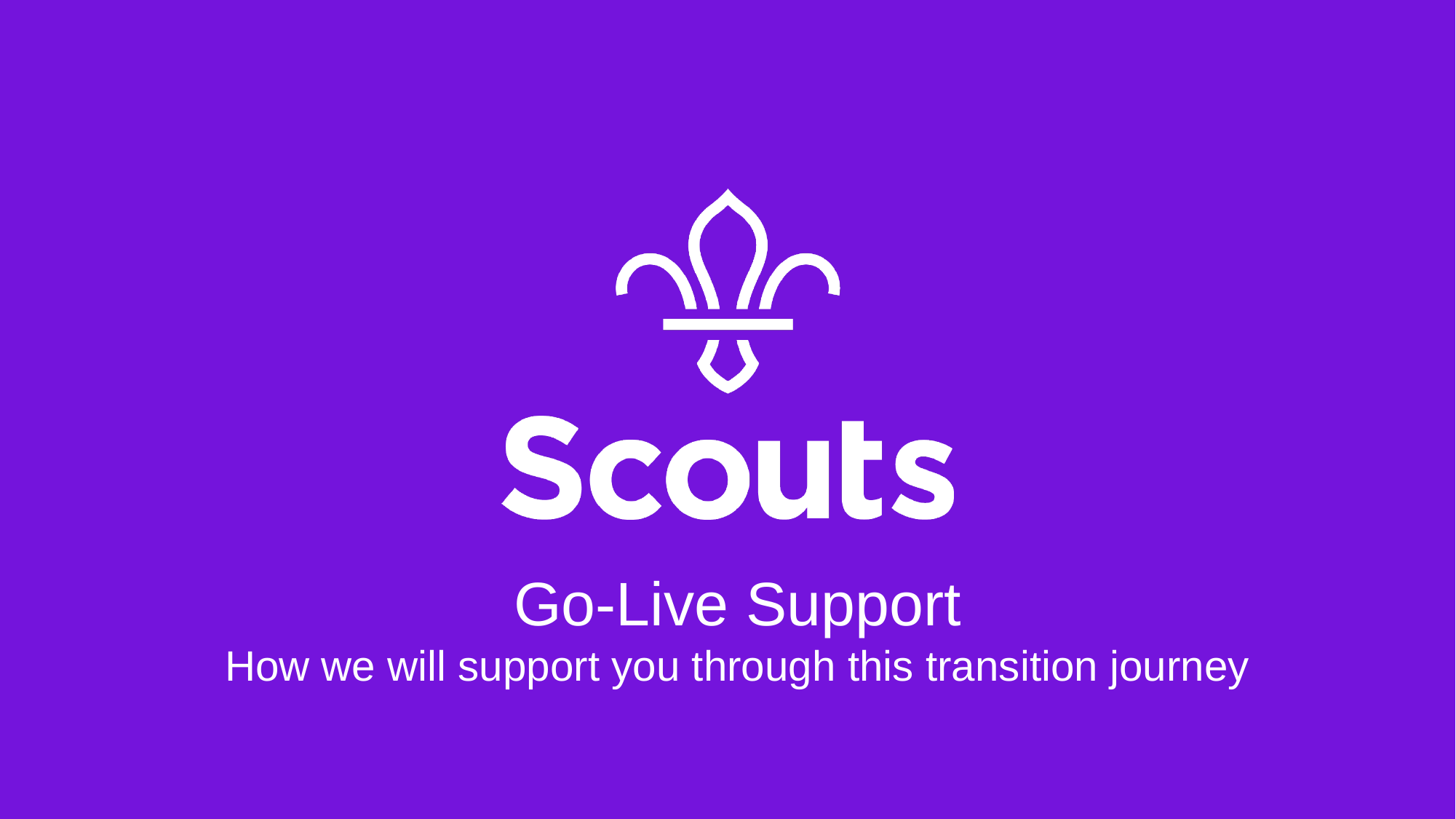

Go-Live Support
How we will support you through this transition journey